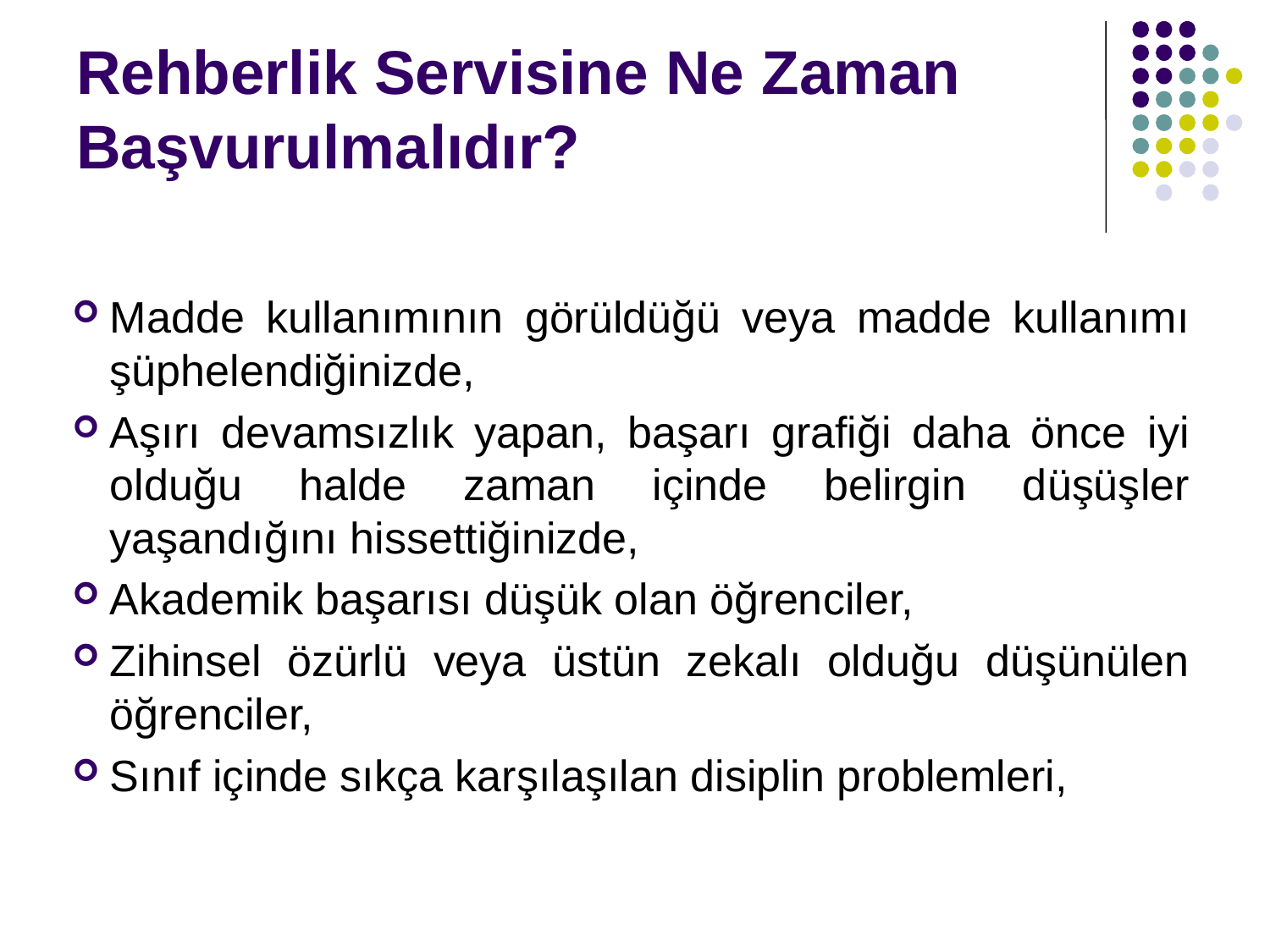

Rehberlik Servisine Ne Zaman Başvurulmalıdır?

Madde kullanımının görüldüğü veya madde kullanımı şüphelendiğinizde,
Aşırı devamsızlık yapan, başarı grafiği daha önce iyi olduğu halde zaman içinde belirgin düşüşler yaşandığını hissettiğinizde,
Akademik başarısı düşük olan öğrenciler,
Zihinsel özürlü veya üstün zekalı olduğu düşünülen öğrenciler,
Sınıf içinde sıkça karşılaşılan disiplin problemleri,